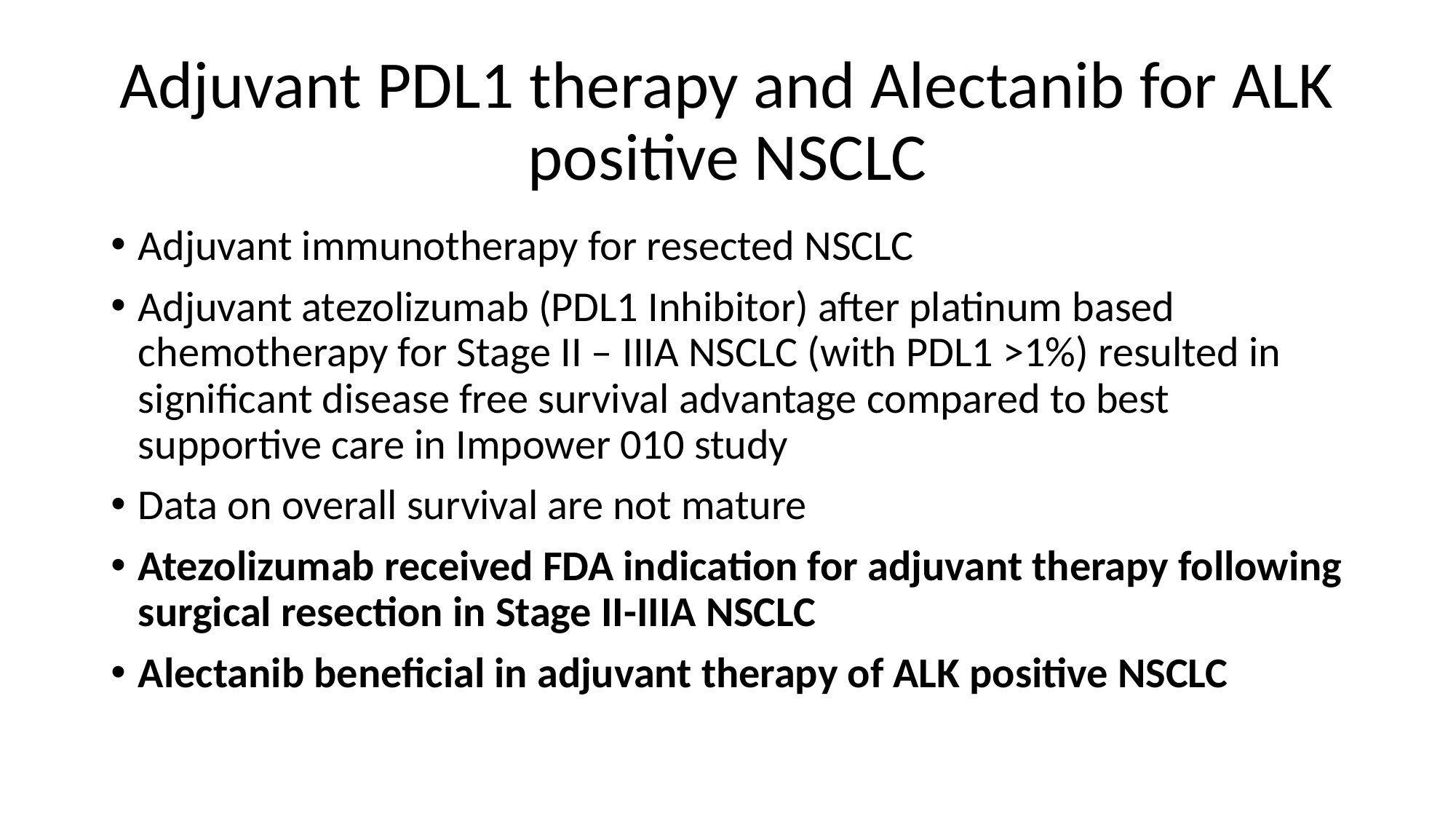

# Adjuvant PDL1 therapy and Alectanib for ALK positive NSCLC
Adjuvant immunotherapy for resected NSCLC
Adjuvant atezolizumab (PDL1 Inhibitor) after platinum based chemotherapy for Stage II – IIIA NSCLC (with PDL1 >1%) resulted in significant disease free survival advantage compared to best supportive care in Impower 010 study
Data on overall survival are not mature
Atezolizumab received FDA indication for adjuvant therapy following surgical resection in Stage II-IIIA NSCLC
Alectanib beneficial in adjuvant therapy of ALK positive NSCLC